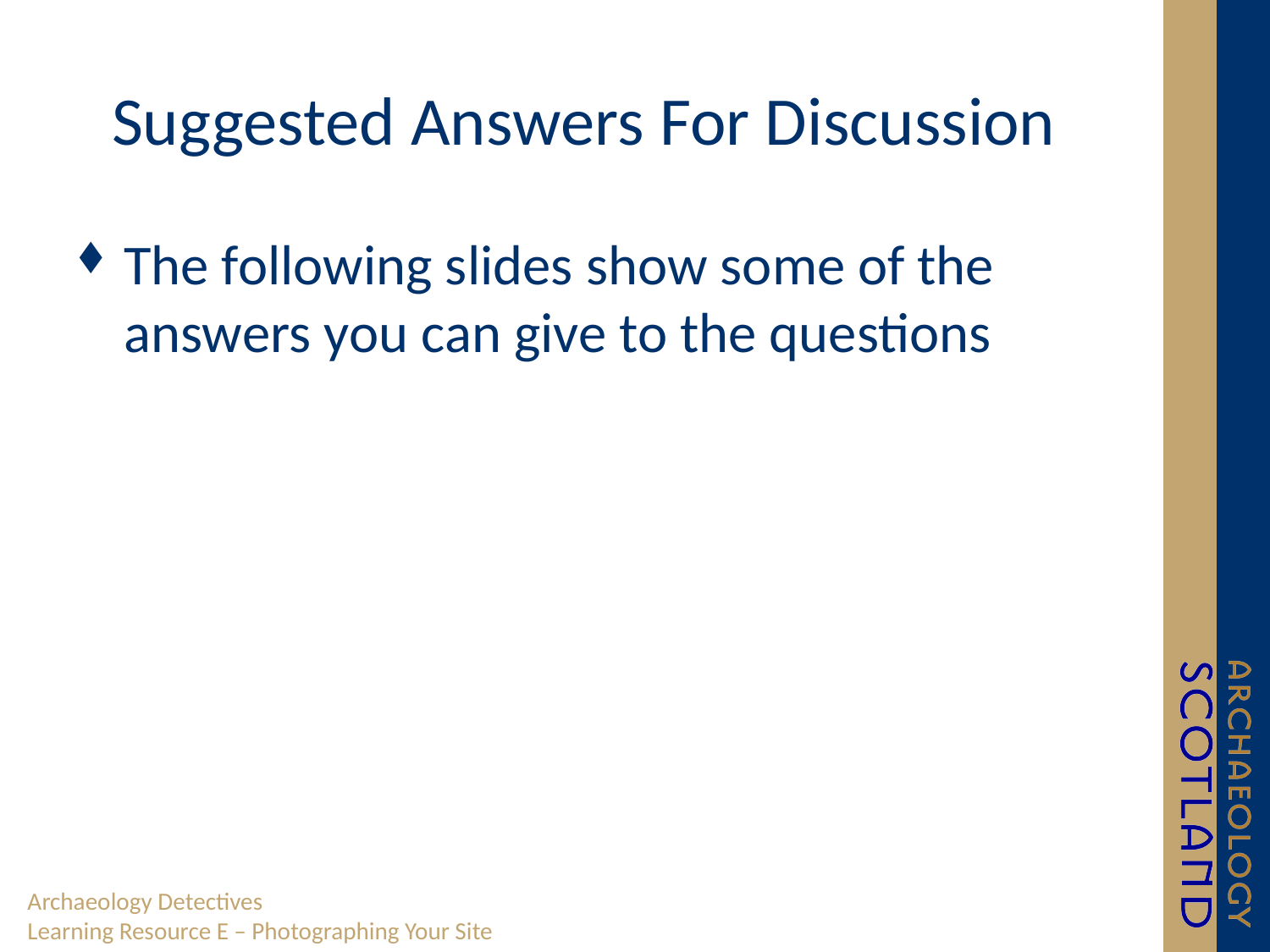

# Suggested Answers For Discussion
The following slides show some of the answers you can give to the questions